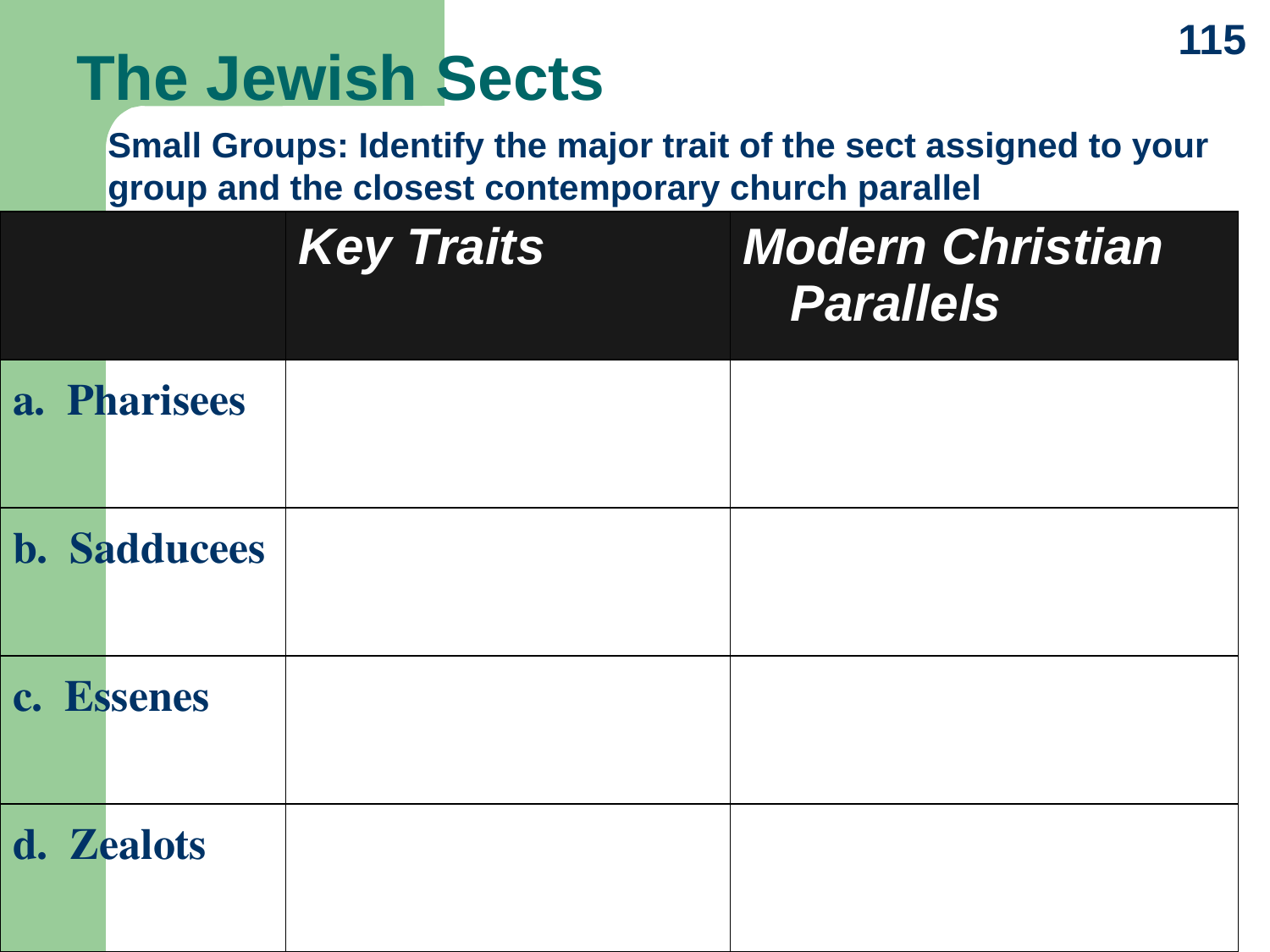

115
# The Jewish Sects
Small Groups: Identify the major trait of the sect assigned to your group and the closest contemporary church parallel
|  | Key Traits | Modern Christian Parallels |
| --- | --- | --- |
| a. Pharisees |  |  |
| b. Sadducees |  |  |
| c. Essenes |  |  |
| d. Zealots |  |  |